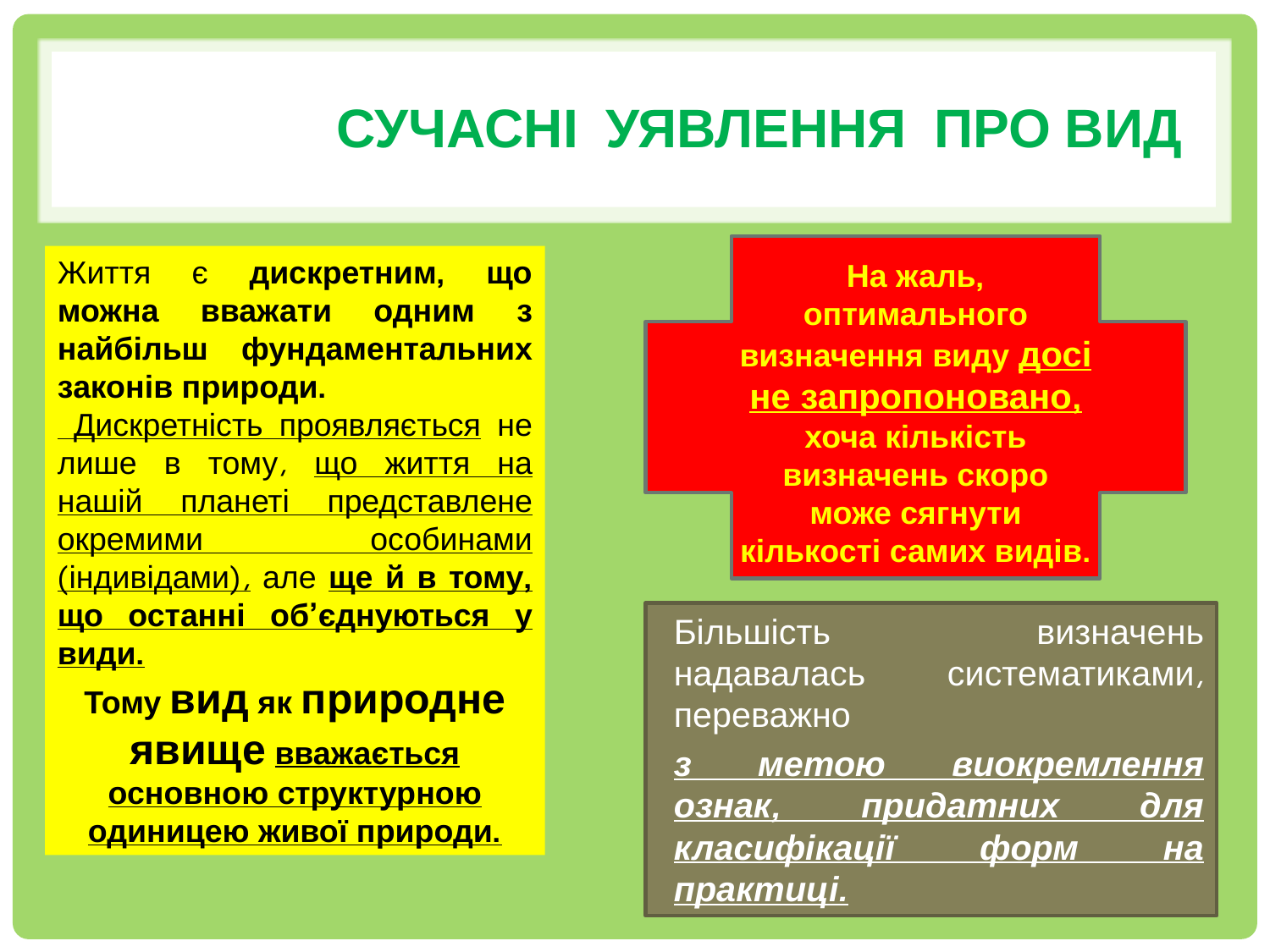

# Сучасні  уявлення  про вид

Життя є дискретним, що можна вважати одним з найбільш фундаментальних законів природи.
 Дискретність проявляється не лише в тому, що життя на нашій планеті представлене окремими особинами (індивідами), але ще й в тому, що останні об’єднуються у види.
Тому вид як природне явище вважається основною структурною одиницею живої природи.
На жаль, оптимального визначення виду досі не запропоновано, хоча кількість визначень скоро може сягнути кількості самих видів.
Більшість визначень надавалась систематиками, переважно
з метою виокремлення ознак, придатних для класифікації форм на практиці.